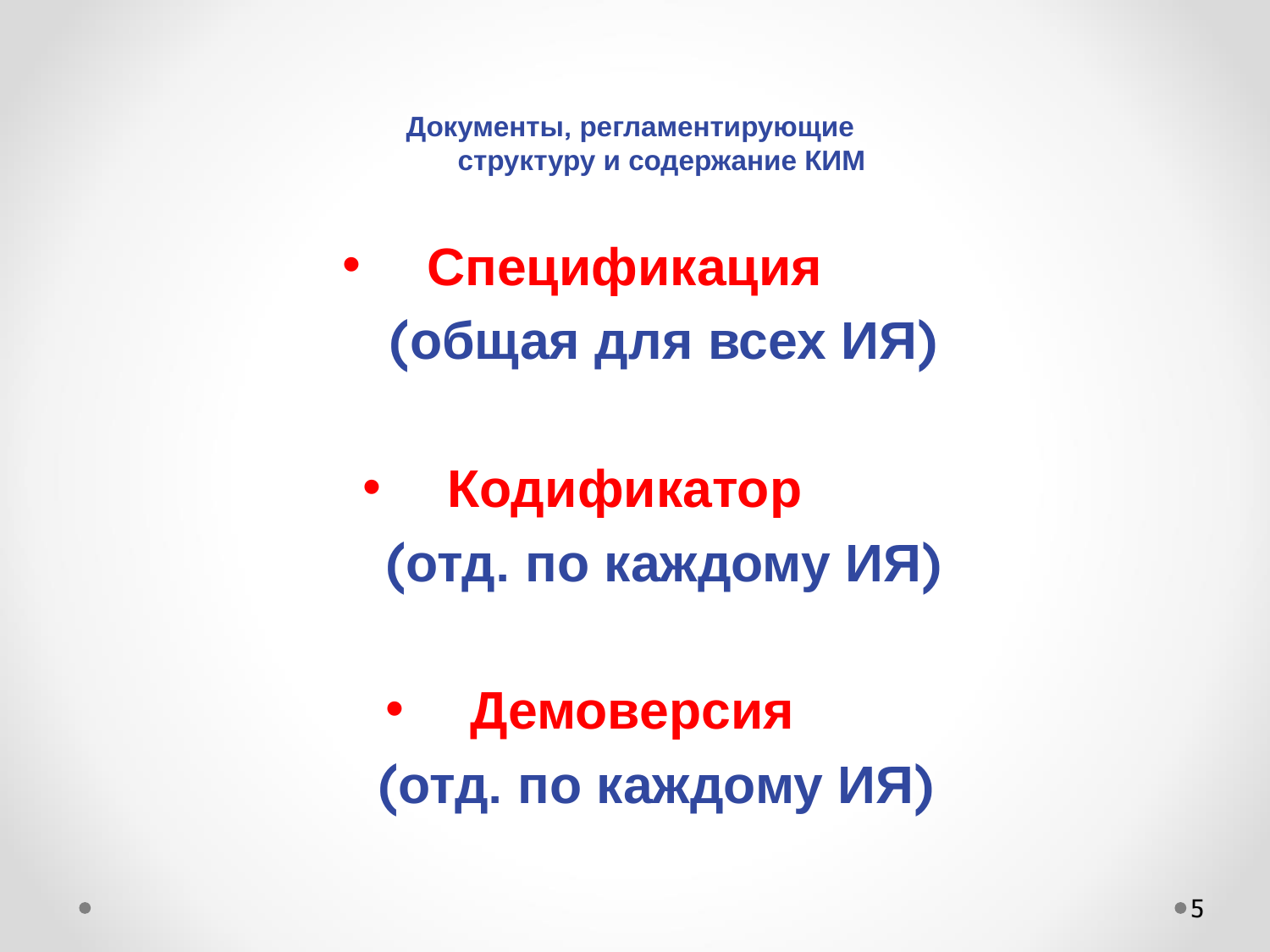

# Документы, регламентирующие структуру и содержание КИМ
Спецификация
          (общая для всех ИЯ)

Кодификатор
          (отд. по каждому ИЯ)

Демоверсия
          (отд. по каждому ИЯ)
5